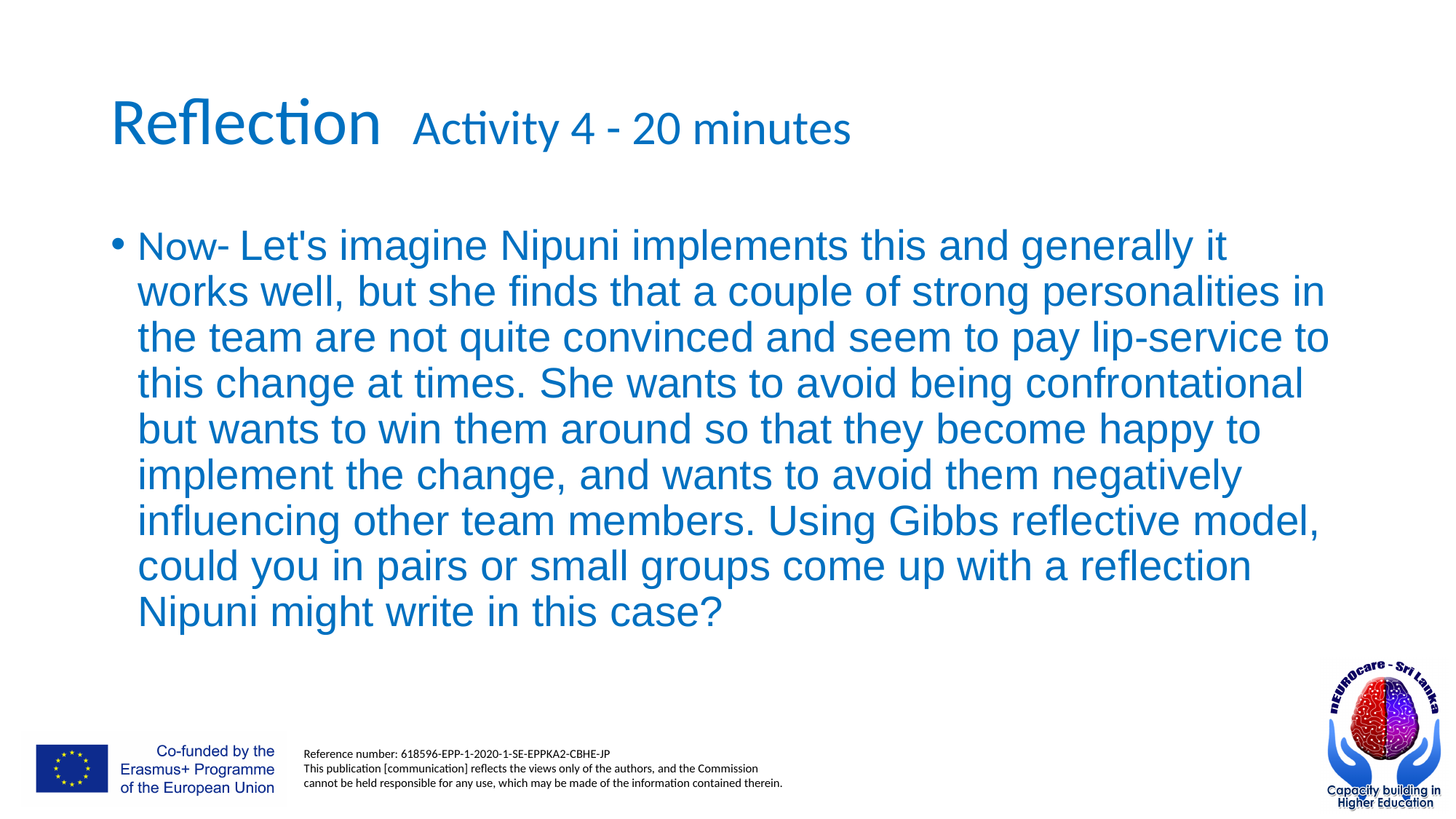

# Reflection  Activity 4 - 20 minutes
Now- Let's imagine Nipuni implements this and generally it works well, but she finds that a couple of strong personalities in the team are not quite convinced and seem to pay lip-service to this change at times. She wants to avoid being confrontational but wants to win them around so that they become happy to implement the change, and wants to avoid them negatively influencing other team members. Using Gibbs reflective model, could you in pairs or small groups come up with a reflection Nipuni might write in this case?